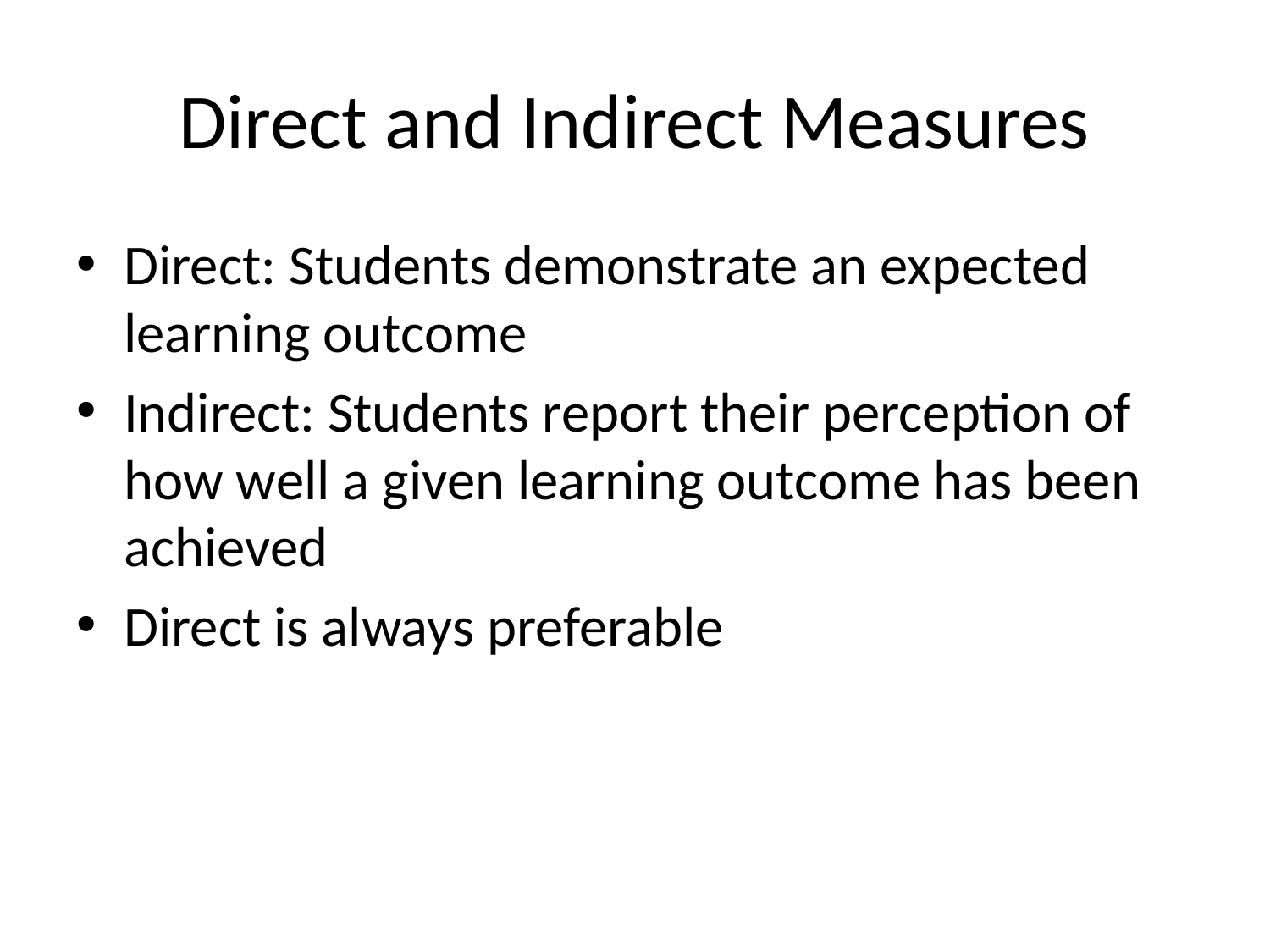

# Direct and Indirect Measures
Direct: Students demonstrate an expected learning outcome
Indirect: Students report their perception of how well a given learning outcome has been achieved
Direct is always preferable